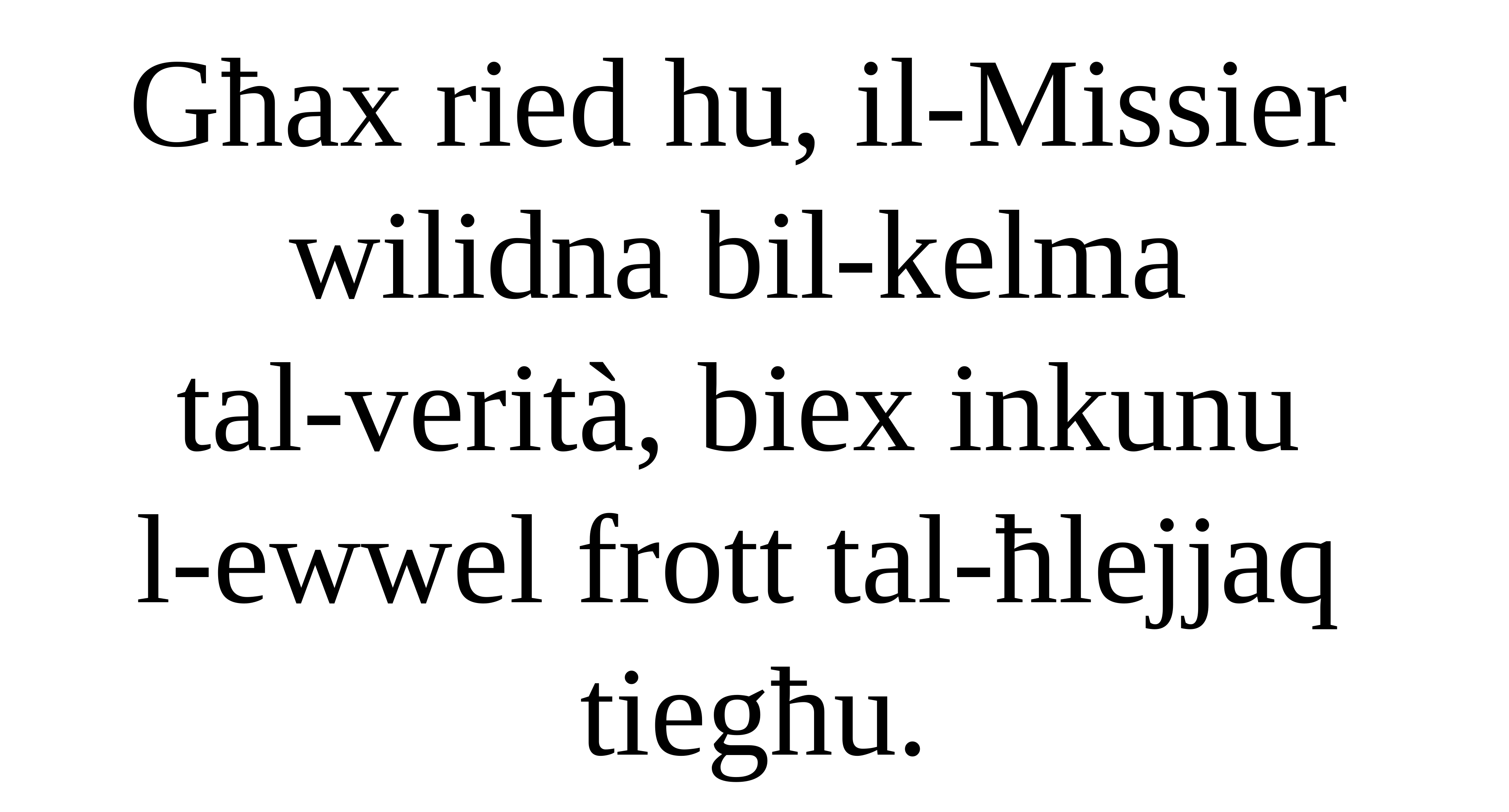

Għax ried hu, il-Missier
wilidna bil-kelma
tal-verità, biex inkunu
l-ewwel frott tal-ħlejjaq
tiegħu.